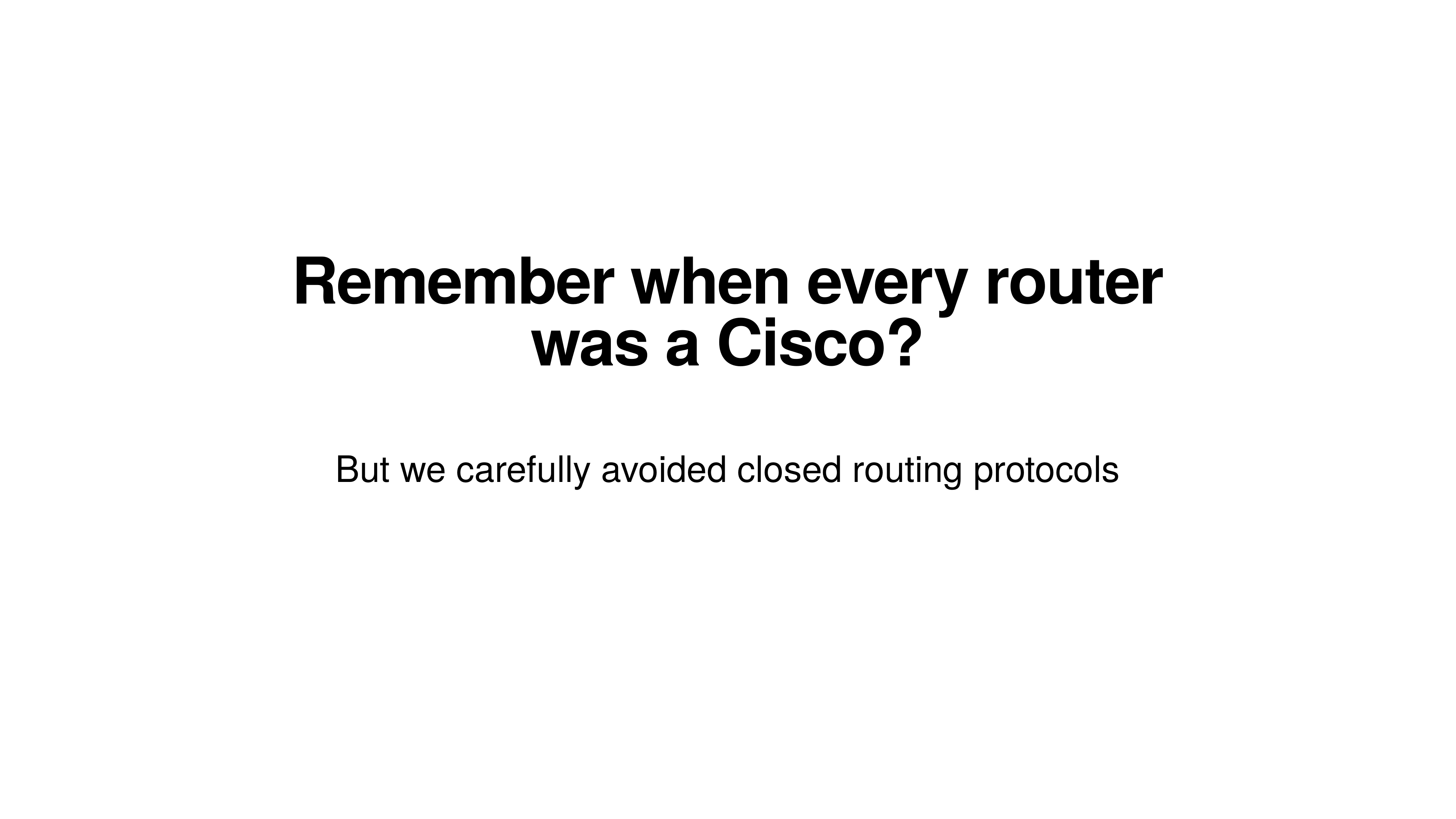

# Remember when every router was a Cisco?
But we carefully avoided closed routing protocols